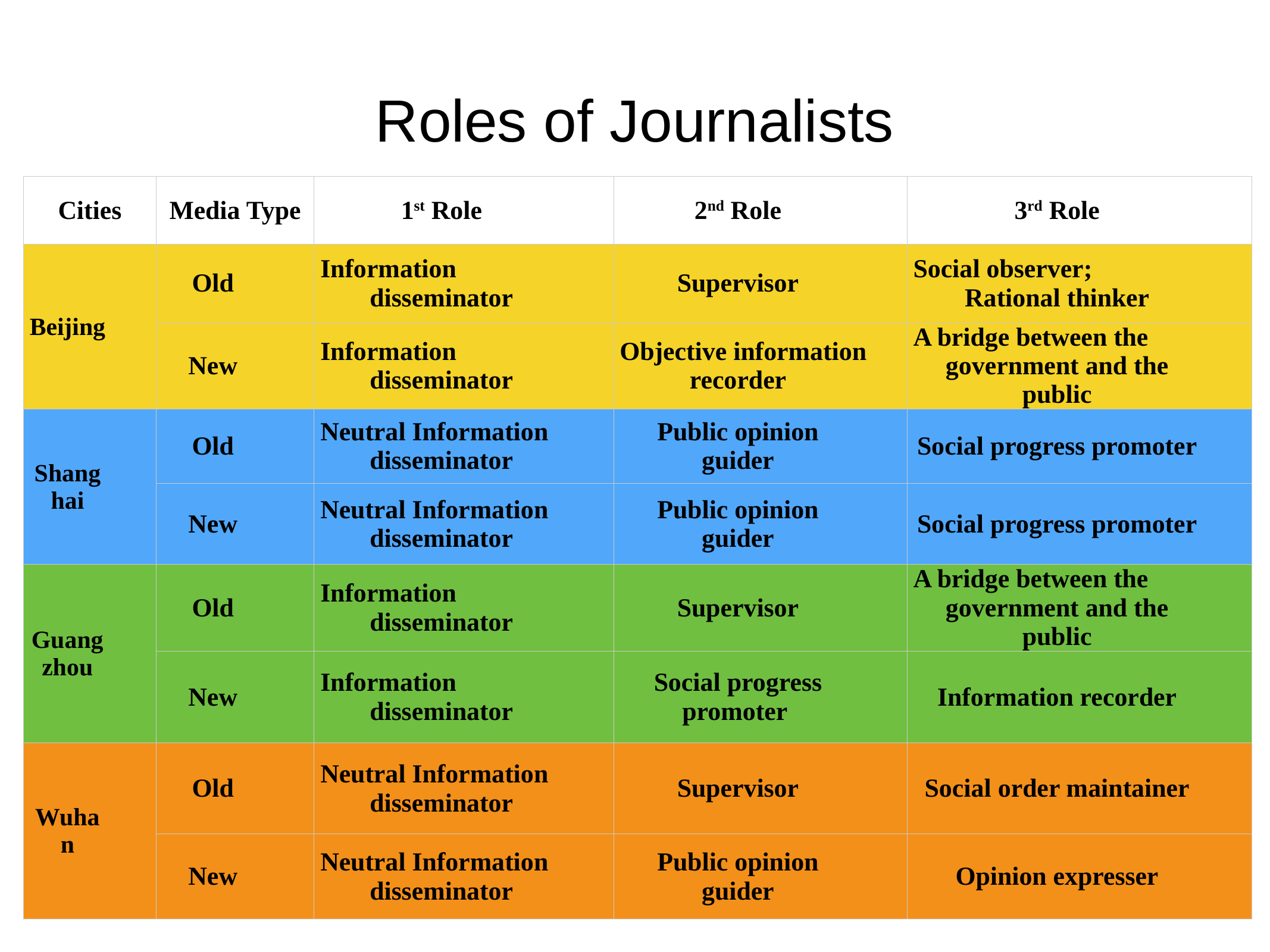

# Roles of Journalists
| Cities | Media Type | 1st Role | 2nd Role | 3rd Role |
| --- | --- | --- | --- | --- |
| Beijing | Old | Information disseminator | Supervisor | Social observer; Rational thinker |
|  | New | Information disseminator | Objective information recorder | A bridge between the government and the public |
| Shanghai | Old | Neutral Information disseminator | Public opinion guider | Social progress promoter |
|  | New | Neutral Information disseminator | Public opinion guider | Social progress promoter |
| Guangzhou | Old | Information disseminator | Supervisor | A bridge between the government and the public |
|  | New | Information disseminator | Social progress promoter | Information recorder |
| Wuhan | Old | Neutral Information disseminator | Supervisor | Social order maintainer |
|  | New | Neutral Information disseminator | Public opinion guider | Opinion expresser |